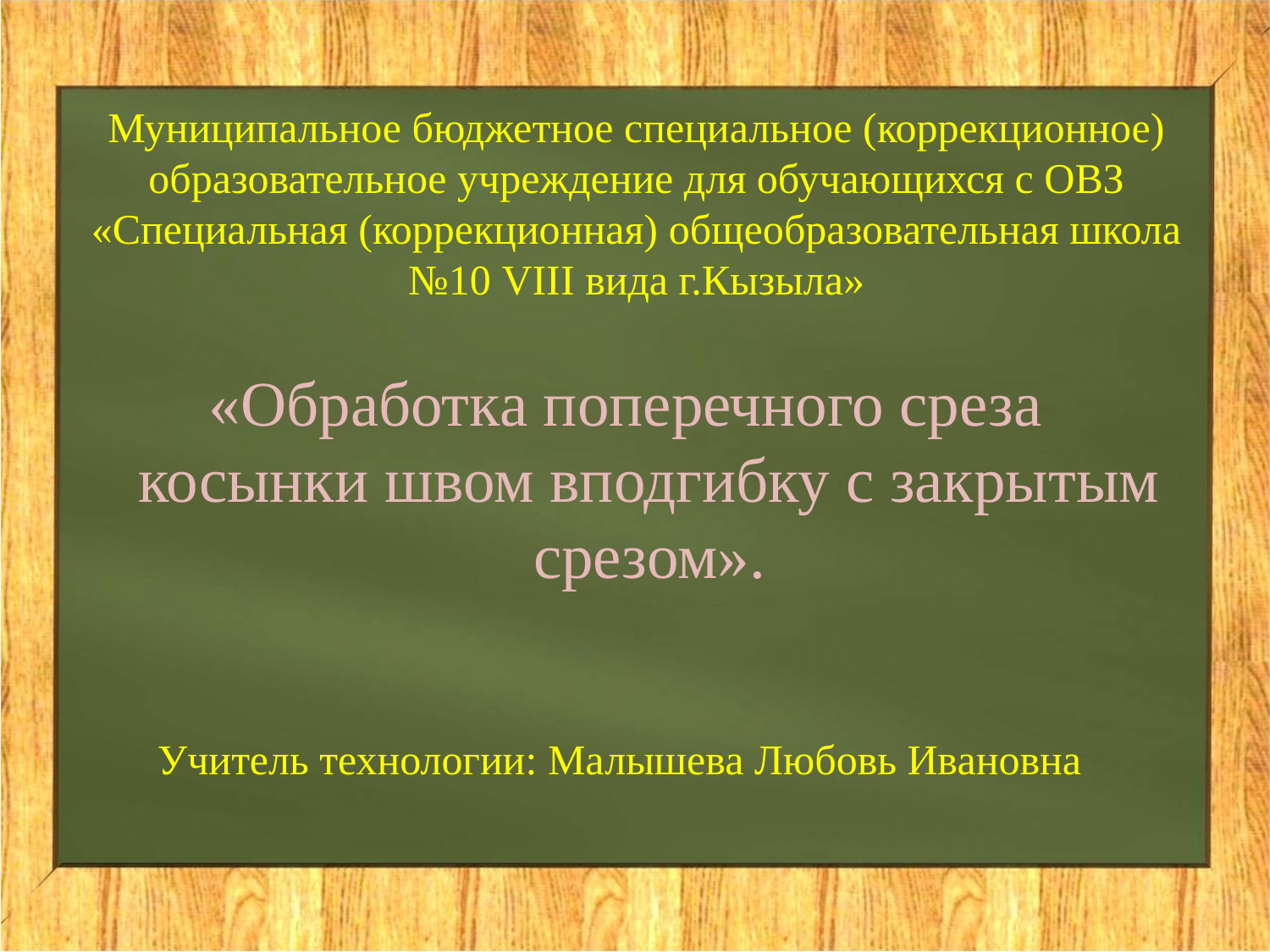

# Муниципальное бюджетное специальное (коррекционное) образовательное учреждение для обучающихся с ОВЗ «Специальная (коррекционная) общеобразовательная школа №10 VIII вида г.Кызыла»
«Обработка поперечного среза косынки швом вподгибку с закрытым срезом».
Учитель технологии: Малышева Любовь Ивановна